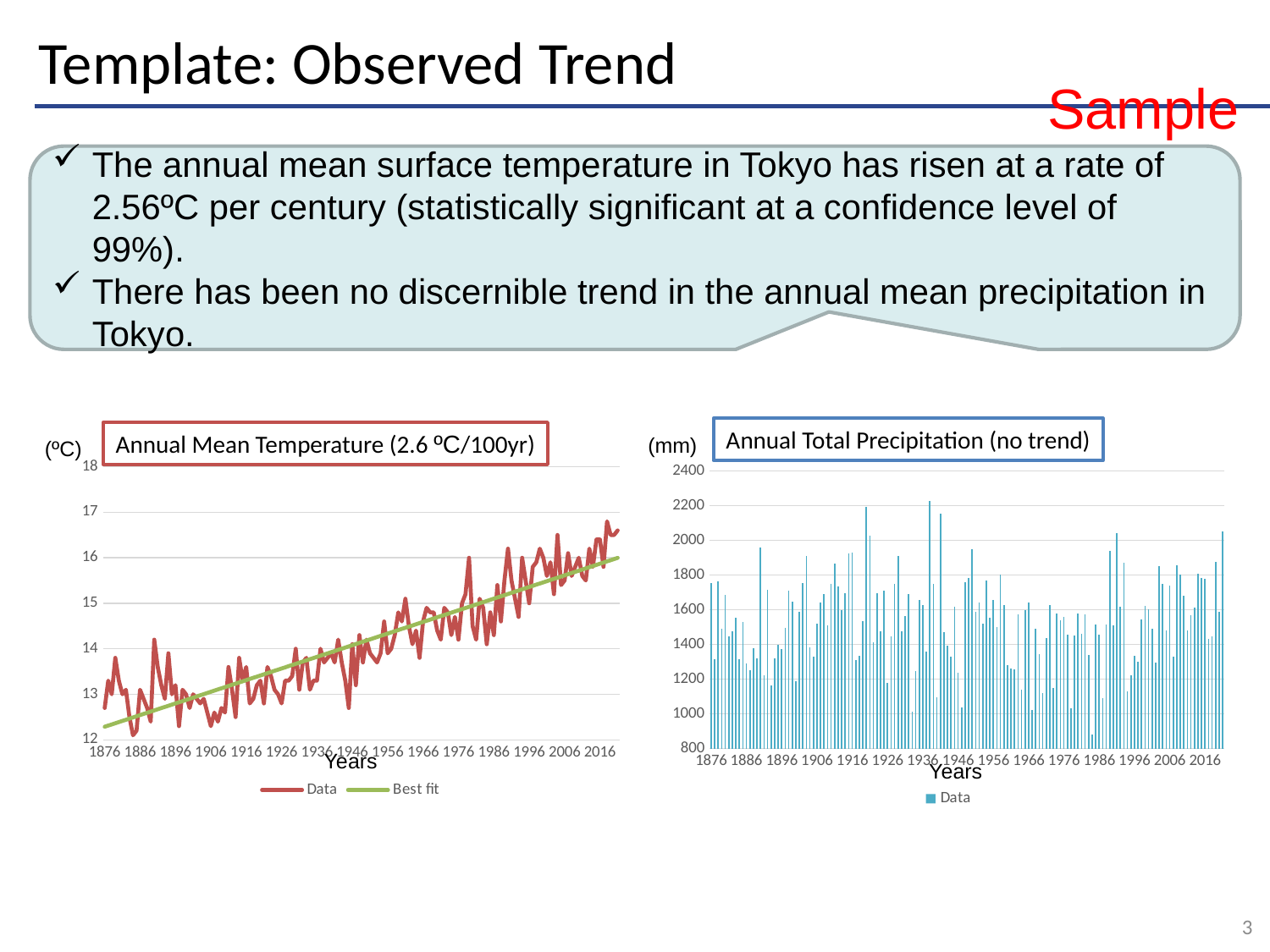

# Template: Observed Trend
Sample
The annual mean surface temperature in Tokyo has risen at a rate of 2.56ºC per century (statistically significant at a confidence level of 99%).
There has been no discernible trend in the annual mean precipitation in Tokyo.
Annual Total Precipitation (no trend)
Annual Mean Temperature (2.6 ºC/100yr)
(mm)
(ºC)

### Chart

| Category | Data | Best fit |
|---|---|---|
| 1876 | 12.7 | 12.287615320100642 |
| 1877 | 13.3 | 12.313199464008562 |
| 1878 | 13.0 | 12.338783607916483 |
| 1879 | 13.8 | 12.364367751824396 |
| 1880 | 13.3 | 12.389951895732317 |
| 1881 | 13.0 | 12.41553603964023 |
| 1882 | 13.1 | 12.44112018354815 |
| 1883 | 12.5 | 12.466704327456064 |
| 1884 | 12.1 | 12.492288471363985 |
| 1885 | 12.2 | 12.517872615271905 |
| 1886 | 13.1 | 12.543456759179819 |
| 1887 | 12.9 | 12.569040903087739 |
| 1888 | 12.7 | 12.594625046995652 |
| 1889 | 12.4 | 12.620209190903573 |
| 1890 | 14.2 | 12.645793334811486 |
| 1891 | 13.6 | 12.671377478719407 |
| 1892 | 13.2 | 12.69696162262732 |
| 1893 | 12.9 | 12.72254576653524 |
| 1894 | 13.9 | 12.748129910443161 |
| 1895 | 13.0 | 12.773714054351075 |
| 1896 | 13.2 | 12.799298198258995 |
| 1897 | 12.3 | 12.824882342166909 |
| 1898 | 13.1 | 12.85046648607483 |
| 1899 | 13.0 | 12.876050629982743 |
| 1900 | 12.7 | 12.901634773890663 |
| 1901 | 13.0 | 12.927218917798584 |
| 1902 | 12.9 | 12.952803061706497 |
| 1903 | 12.8 | 12.978387205614418 |
| 1904 | 12.9 | 13.003971349522331 |
| 1905 | 12.6 | 13.029555493430252 |
| 1906 | 12.3 | 13.055139637338165 |
| 1907 | 12.6 | 13.080723781246085 |
| 1908 | 12.4 | 13.106307925154006 |
| 1909 | 12.7 | 13.13189206906192 |
| 1910 | 12.6 | 13.15747621296984 |
| 1911 | 13.6 | 13.183060356877753 |
| 1912 | 13.1 | 13.208644500785674 |
| 1913 | 12.5 | 13.234228644693587 |
| 1914 | 13.8 | 13.259812788601508 |
| 1915 | 13.3 | 13.285396932509428 |
| 1916 | 13.6 | 13.310981076417342 |
| 1917 | 12.8 | 13.336565220325262 |
| 1918 | 12.9 | 13.362149364233176 |
| 1919 | 13.2 | 13.387733508141096 |
| 1920 | 13.3 | 13.41331765204901 |
| 1921 | 12.8 | 13.43890179595693 |
| 1922 | 13.6 | 13.46448593986485 |
| 1923 | 13.4 | 13.490070083772764 |
| 1924 | 13.1 | 13.515654227680685 |
| 1925 | 13.0 | 13.541238371588598 |
| 1926 | 12.8 | 13.566822515496519 |
| 1927 | 13.3 | 13.592406659404432 |
| 1928 | 13.3 | 13.617990803312352 |
| 1929 | 13.4 | 13.643574947220266 |
| 1930 | 14.0 | 13.669159091128186 |
| 1931 | 13.1 | 13.694743235036107 |
| 1932 | 13.7 | 13.72032737894402 |
| 1933 | 13.8 | 13.74591152285194 |
| 1934 | 13.1 | 13.771495666759854 |
| 1935 | 13.3 | 13.797079810667775 |
| 1936 | 13.3 | 13.822663954575688 |
| 1937 | 14.0 | 13.848248098483609 |
| 1938 | 13.7 | 13.87383224239153 |
| 1939 | 13.8 | 13.899416386299443 |
| 1940 | 13.9 | 13.925000530207363 |
| 1941 | 13.7 | 13.950584674115277 |
| 1942 | 14.2 | 13.976168818023197 |
| 1943 | 13.7 | 14.00175296193111 |
| 1944 | 13.3 | 14.027337105839031 |
| 1945 | 12.7 | 14.052921249746952 |
| 1946 | 14.1 | 14.078505393654865 |
| 1947 | 13.2 | 14.104089537562785 |
| 1948 | 14.3 | 14.129673681470699 |
| 1949 | 13.7 | 14.15525782537862 |
| 1950 | 14.2 | 14.180841969286533 |
| 1951 | 13.9 | 14.206426113194453 |
| 1952 | 13.8 | 14.232010257102374 |
| 1953 | 13.7 | 14.257594401010287 |
| 1954 | 13.9 | 14.283178544918208 |
| 1955 | 14.6 | 14.308762688826121 |
| 1956 | 13.9 | 14.334346832734042 |
| 1957 | 14.0 | 14.359930976641955 |
| 1958 | 14.3 | 14.385515120549876 |
| 1959 | 14.8 | 14.411099264457796 |
| 1960 | 14.6 | 14.43668340836571 |
| 1961 | 15.1 | 14.46226755227363 |
| 1962 | 14.5 | 14.487851696181544 |
| 1963 | 14.1 | 14.513435840089464 |
| 1964 | 14.4 | 14.539019983997377 |
| 1965 | 13.8 | 14.564604127905298 |
| 1966 | 14.6 | 14.590188271813211 |
| 1967 | 14.9 | 14.615772415721132 |
| 1968 | 14.8 | 14.641356559629052 |
| 1969 | 14.8 | 14.666940703536966 |
| 1970 | 14.4 | 14.692524847444886 |
| 1971 | 14.2 | 14.7181089913528 |
| 1972 | 14.9 | 14.74369313526072 |
| 1973 | 14.8 | 14.769277279168634 |
| 1974 | 14.3 | 14.794861423076554 |
| 1975 | 14.7 | 14.820445566984475 |
| 1976 | 14.2 | 14.846029710892388 |
| 1977 | 15.0 | 14.871613854800309 |
| 1978 | 15.2 | 14.897197998708222 |
| 1979 | 16.0 | 14.922782142616143 |
| 1980 | 14.5 | 14.948366286524056 |
| 1981 | 14.2 | 14.973950430431977 |
| 1982 | 15.1 | 14.999534574339897 |
| 1983 | 14.9 | 15.02511871824781 |
| 1984 | 14.1 | 15.050702862155731 |
| 1985 | 14.8 | 15.076287006063644 |
| 1986 | 14.3 | 15.101871149971565 |
| 1987 | 15.4 | 15.127455293879478 |
| 1988 | 14.6 | 15.153039437787399 |
| 1989 | 15.5 | 15.17862358169532 |
| 1990 | 16.2 | 15.204207725603233 |
| 1991 | 15.5 | 15.229791869511153 |
| 1992 | 15.1 | 15.255376013419067 |
| 1993 | 14.7 | 15.280960157326987 |
| 1994 | 16.0 | 15.3065443012349 |
| 1995 | 15.5 | 15.332128445142821 |
| 1996 | 15.0 | 15.357712589050735 |
| 1997 | 15.8 | 15.383296732958655 |
| 1998 | 15.9 | 15.408880876866576 |
| 1999 | 16.2 | 15.43446502077449 |
| 2000 | 16.0 | 15.46004916468241 |
| 2001 | 15.6 | 15.485633308590323 |
| 2002 | 15.9 | 15.511217452498244 |
| 2003 | 15.2 | 15.536801596406157 |
| 2004 | 16.5 | 15.562385740314078 |
| 2005 | 15.4 | 15.587969884221998 |
| 2006 | 15.5 | 15.613554028129911 |
| 2007 | 16.1 | 15.639138172037832 |
| 2008 | 15.6 | 15.664722315945745 |
| 2009 | 15.8 | 15.690306459853666 |
| 2010 | 16.0 | 15.71589060376158 |
| 2011 | 15.6 | 15.7414747476695 |
| 2012 | 15.5 | 15.76705889157742 |
| 2013 | 16.2 | 15.792643035485334 |
| 2014 | 15.8 | 15.818227179393254 |
| 2015 | 16.4 | 15.843811323301168 |
| 2016 | 16.4 | 15.869395467209088 |
| 2017 | 15.8 | 15.894979611117002 |
| 2018 | 16.8 | 15.920563755024922 |
| 2019 | 16.5 | 15.946147898932843 |
| 2020 | 16.5 | 15.971732042840756 |
| 2021 | 16.6 | 15.997316186748677 |

### Chart

| Category | Data |
|---|---|
| 1876 | 1755.5 |
| 1877 | 1317.3 |
| 1878 | 1764.2 |
| 1879 | 1492.7 |
| 1880 | 1685.7 |
| 1881 | 1444.4 |
| 1882 | 1478.3 |
| 1883 | 1552.6 |
| 1884 | 1314.8 |
| 1885 | 1531.7 |
| 1886 | 1290.3 |
| 1887 | 1250.0 |
| 1888 | 1378.5 |
| 1889 | 1319.3 |
| 1890 | 1958.2 |
| 1891 | 1220.8 |
| 1892 | 1715.1 |
| 1893 | 1161.3 |
| 1894 | 1320.8 |
| 1895 | 1397.8 |
| 1896 | 1373.9 |
| 1897 | 1497.2 |
| 1898 | 1711.9 |
| 1899 | 1649.1 |
| 1900 | 1188.0 |
| 1901 | 1588.9 |
| 1902 | 1753.7 |
| 1903 | 1912.2 |
| 1904 | 1381.8 |
| 1905 | 1330.1 |
| 1906 | 1519.5 |
| 1907 | 1640.4 |
| 1908 | 1692.1 |
| 1909 | 1511.7 |
| 1910 | 1750.7 |
| 1911 | 1866.9 |
| 1912 | 1734.3 |
| 1913 | 1597.0 |
| 1914 | 1694.4 |
| 1915 | 1926.7 |
| 1916 | 1930.8 |
| 1917 | 1307.9 |
| 1918 | 1336.5 |
| 1919 | 1534.2 |
| 1920 | 2193.7 |
| 1921 | 2025.2 |
| 1922 | 1411.2 |
| 1923 | 1697.4 |
| 1924 | 1475.3 |
| 1925 | 1712.5 |
| 1926 | 1176.8 |
| 1927 | 1444.9 |
| 1928 | 1750.4 |
| 1929 | 1909.1 |
| 1930 | 1476.2 |
| 1931 | 1564.5 |
| 1932 | 1690.0 |
| 1933 | 1011.3 |
| 1934 | 1246.7 |
| 1935 | 1656.8 |
| 1936 | 1627.6 |
| 1937 | 1359.0 |
| 1938 | 2229.6 |
| 1939 | 1750.0 |
| 1940 | 1094.4 |
| 1941 | 2155.2 |
| 1942 | 1469.5 |
| 1943 | 1391.3 |
| 1944 | 1328.8 |
| 1945 | 1615.9 |
| 1946 | 1236.3 |
| 1947 | 1037.8 |
| 1948 | 1757.4 |
| 1949 | 1782.1 |
| 1950 | 1951.7 |
| 1951 | 1589.8 |
| 1952 | 1640.6 |
| 1953 | 1519.4 |
| 1954 | 1770.7 |
| 1955 | 1553.9 |
| 1956 | 1657.3 |
| 1957 | 1500.0 |
| 1958 | 1804.9 |
| 1959 | 1626.3 |
| 1960 | 1281.9 |
| 1961 | 1260.2 |
| 1962 | 1256.0 |
| 1963 | 1575.0 |
| 1964 | 1140.2 |
| 1965 | 1596.0 |
| 1966 | 1643.5 |
| 1967 | 1023.3 |
| 1968 | 1491.0 |
| 1969 | 1343.0 |
| 1970 | 1122.0 |
| 1971 | 1438.5 |
| 1972 | 1627.5 |
| 1973 | 1149.5 |
| 1974 | 1580.5 |
| 1975 | 1540.5 |
| 1976 | 1557.5 |
| 1977 | 1454.0 |
| 1978 | 1030.0 |
| 1979 | 1453.5 |
| 1980 | 1577.5 |
| 1981 | 1463.5 |
| 1982 | 1575.5 |
| 1983 | 1340.5 |
| 1984 | 879.5 |
| 1985 | 1516.5 |
| 1986 | 1458.0 |
| 1987 | 1089.0 |
| 1988 | 1515.5 |
| 1989 | 1937.5 |
| 1990 | 1512.5 |
| 1991 | 2042.0 |
| 1992 | 1619.5 |
| 1993 | 1872.5 |
| 1994 | 1131.5 |
| 1995 | 1220.0 |
| 1996 | 1333.5 |
| 1997 | 1302.0 |
| 1998 | 1546.5 |
| 1999 | 1622.0 |
| 2000 | 1603.0 |
| 2001 | 1491.0 |
| 2002 | 1294.5 |
| 2003 | 1854.0 |
| 2004 | 1750.0 |
| 2005 | 1482.0 |
| 2006 | 1740.0 |
| 2007 | 1332.0 |
| 2008 | 1857.5 |
| 2009 | 1801.5 |
| 2010 | 1679.5 |
| 2011 | 1479.5 |
| 2012 | 1570.0 |
| 2013 | 1614.0 |
| 2014 | 1808.0 |
| 2015 | 1781.5 |
| 2016 | 1779.0 |
| 2017 | 1430.0 |
| 2018 | 1445.5 |
| 2019 | 1874.0 |
| 2020 | 1590.0 |
| 2021 | 2052.5 |
Years
Years
3